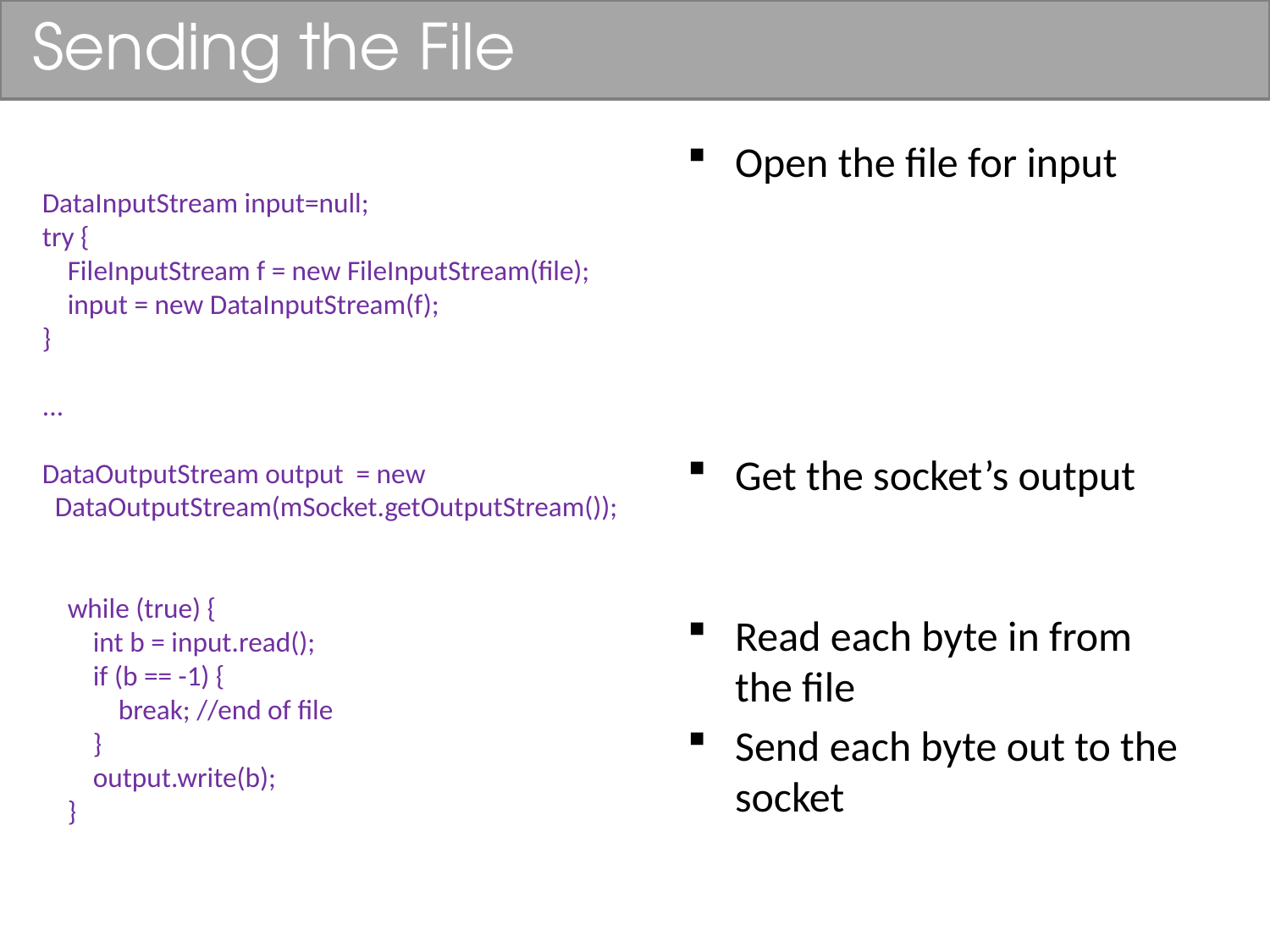

# Sending the File
Open the file for input
Get the socket’s output
Read each byte in from the file
Send each byte out to the socket
DataInputStream input=null;
try {
    FileInputStream f = new FileInputStream(file);
    input = new DataInputStream(f);
}

...

DataOutputStream output  = new
  DataOutputStream(mSocket.getOutputStream());

    while (true) {
        int b = input.read();
        if (b == -1) {
            break; //end of file
        }
        output.write(b);
    }